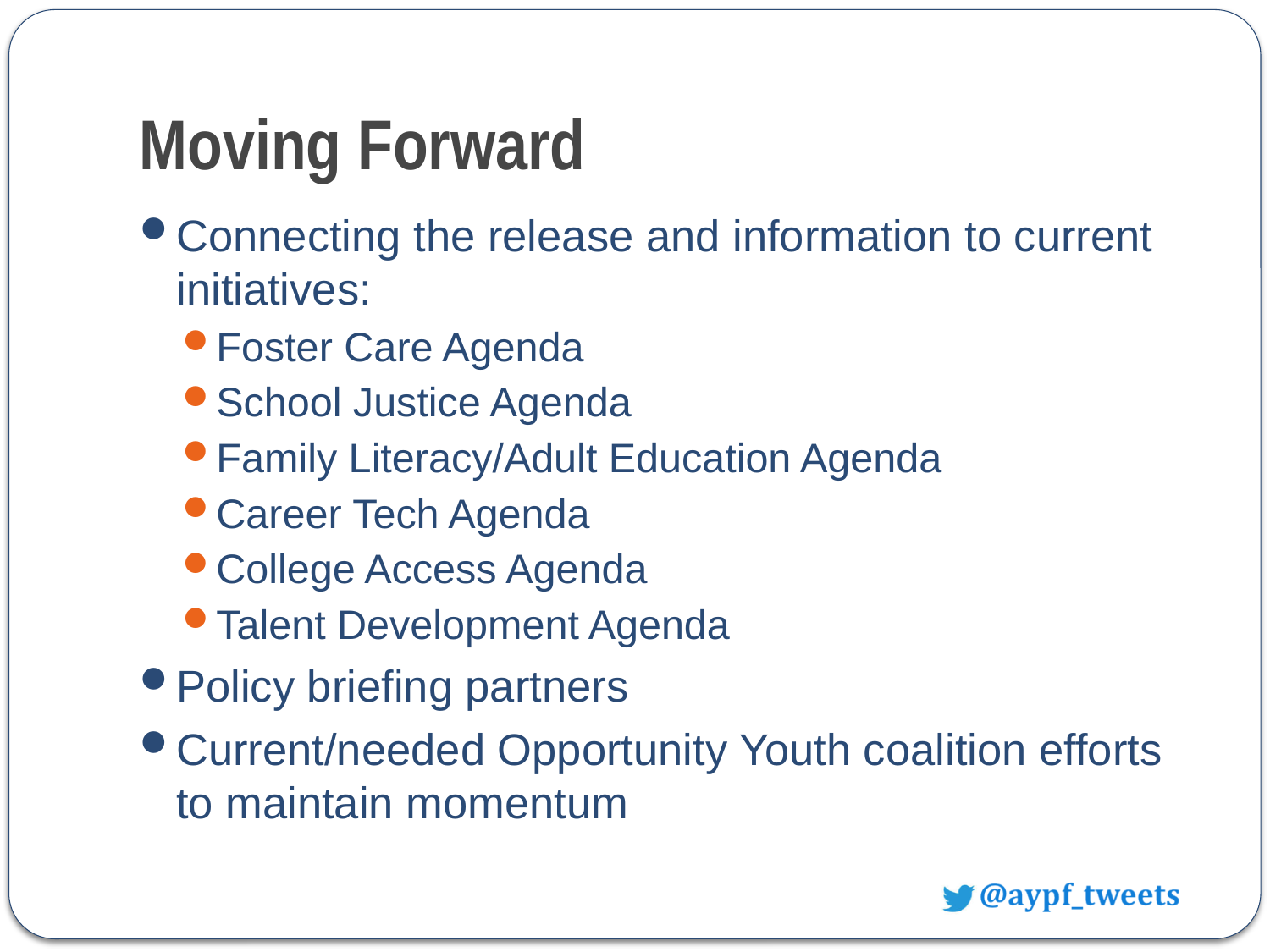

# Moving Forward
Connecting the release and information to current initiatives:
Foster Care Agenda
School Justice Agenda
Family Literacy/Adult Education Agenda
Career Tech Agenda
College Access Agenda
Talent Development Agenda
Policy briefing partners
Current/needed Opportunity Youth coalition efforts to maintain momentum